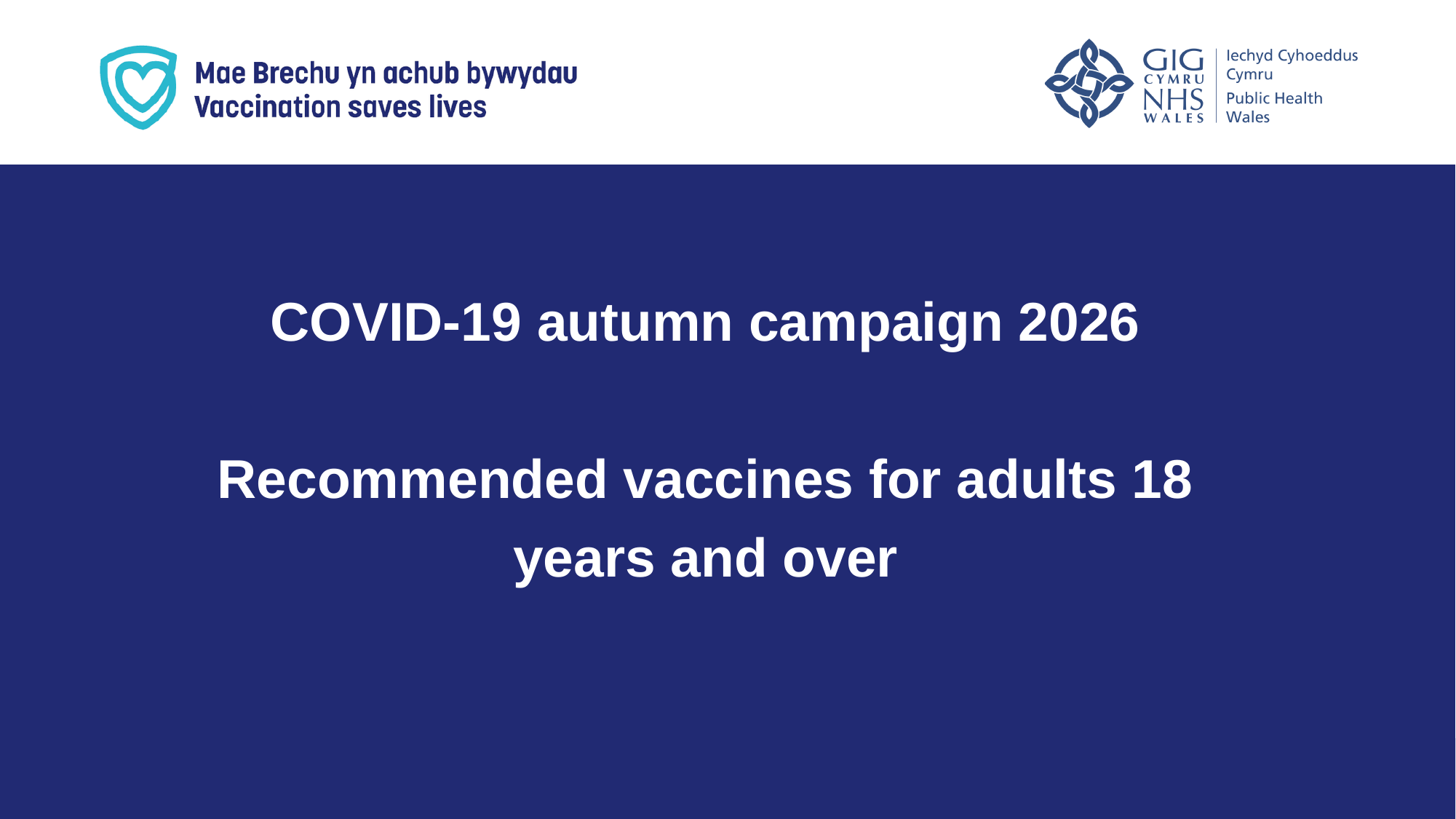

COVID-19 autumn campaign 2026

Recommended vaccines for adults 18 years and over